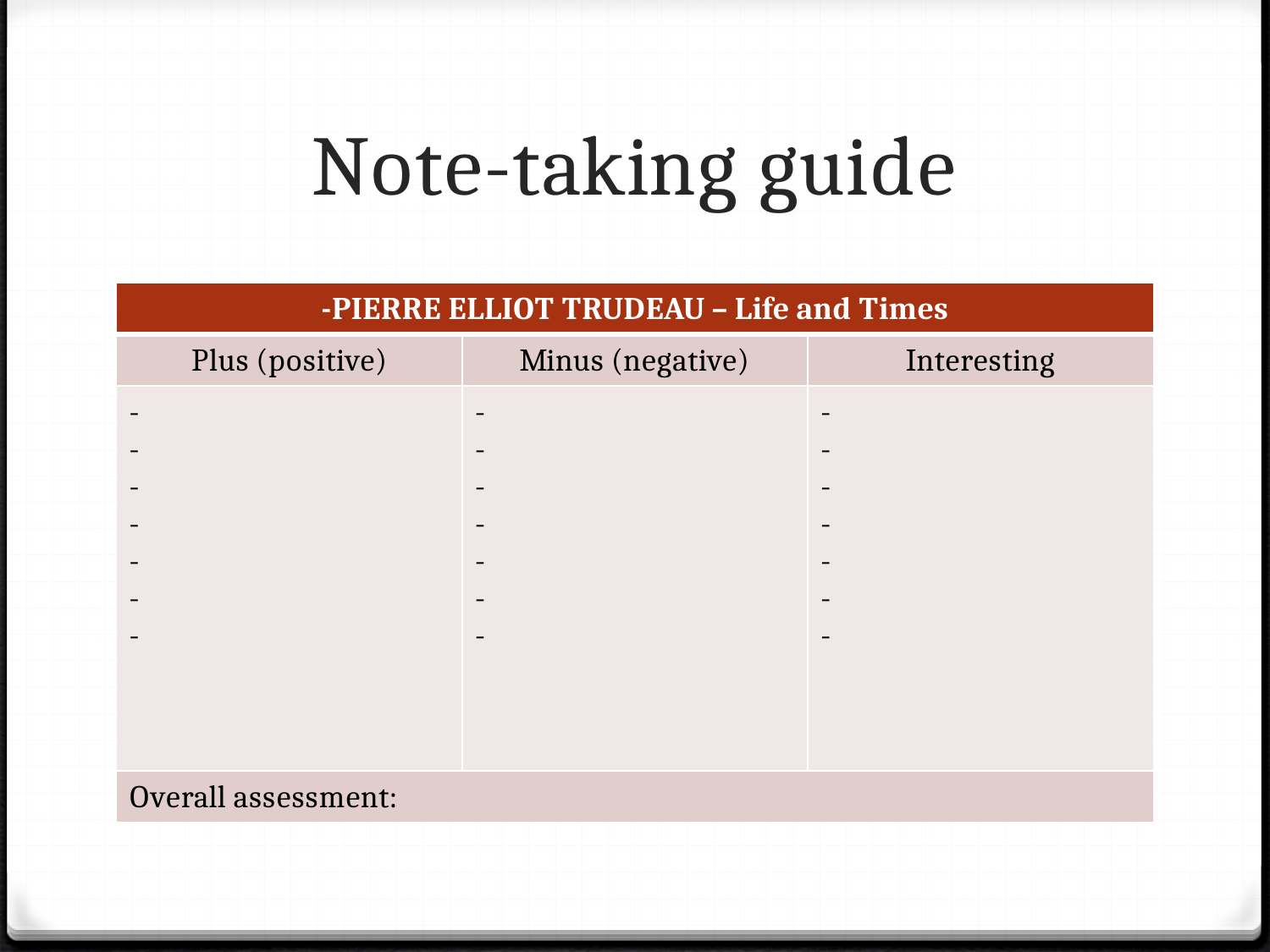

# Note-taking guide
| -PIERRE ELLIOT TRUDEAU – Life and Times |  |  |
| --- | --- | --- |
| Plus (positive) | Minus (negative) | Interesting |
| - - - - - - - | - - - - - - - | - - - - - - - |
| Overall assessment: |  |  |